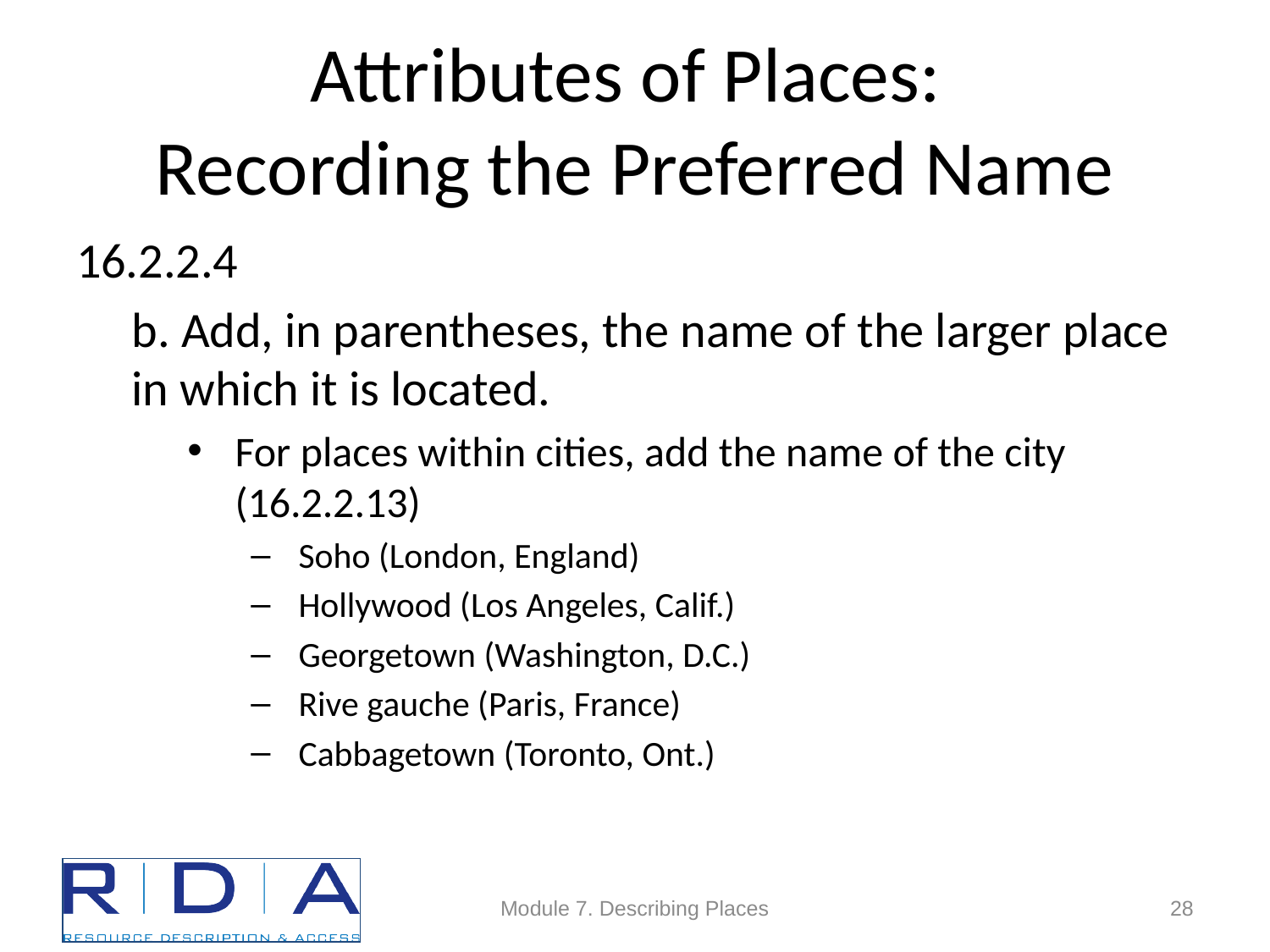

# Attributes of Places: Recording the Preferred Name
16.2.2.4
b. Add, in parentheses, the name of the larger place in which it is located.
For places within cities, add the name of the city (16.2.2.13)
Soho (London, England)
Hollywood (Los Angeles, Calif.)
Georgetown (Washington, D.C.)
Rive gauche (Paris, France)
Cabbagetown (Toronto, Ont.)
Module 7. Describing Places
28